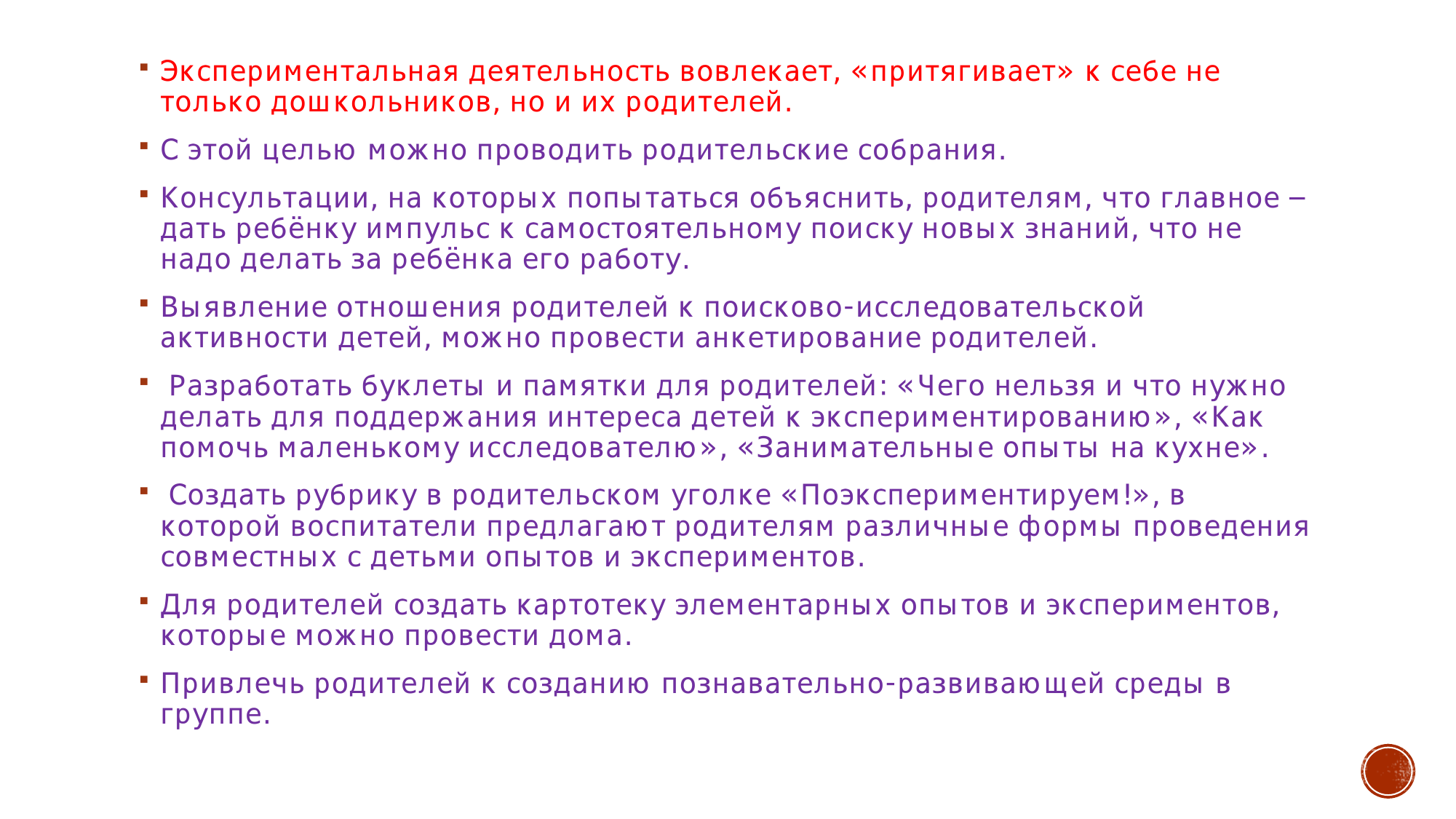

Экспериментальная деятельность вовлекает, «притягивает» к себе не только дошкольников, но и их родителей.
С этой целью можно проводить родительские собрания.
Консультации, на которых попытаться объяснить, родителям, что главное – дать ребёнку импульс к самостоятельному поиску новых знаний, что не надо делать за ребёнка его работу.
Выявление отношения родителей к поисково-исследовательской активности детей, можно провести анкетирование родителей.
 Разработать буклеты и памятки для родителей: «Чего нельзя и что нужно делать для поддержания интереса детей к экспериментированию», «Как помочь маленькому исследователю», «Занимательные опыты на кухне».
 Создать рубрику в родительском уголке «Поэкспериментируем!», в которой воспитатели предлагают родителям различные формы проведения совместных с детьми опытов и экспериментов.
Для родителей создать картотеку элементарных опытов и экспериментов, которые можно провести дома.
Привлечь родителей к созданию познавательно-развивающей среды в группе.